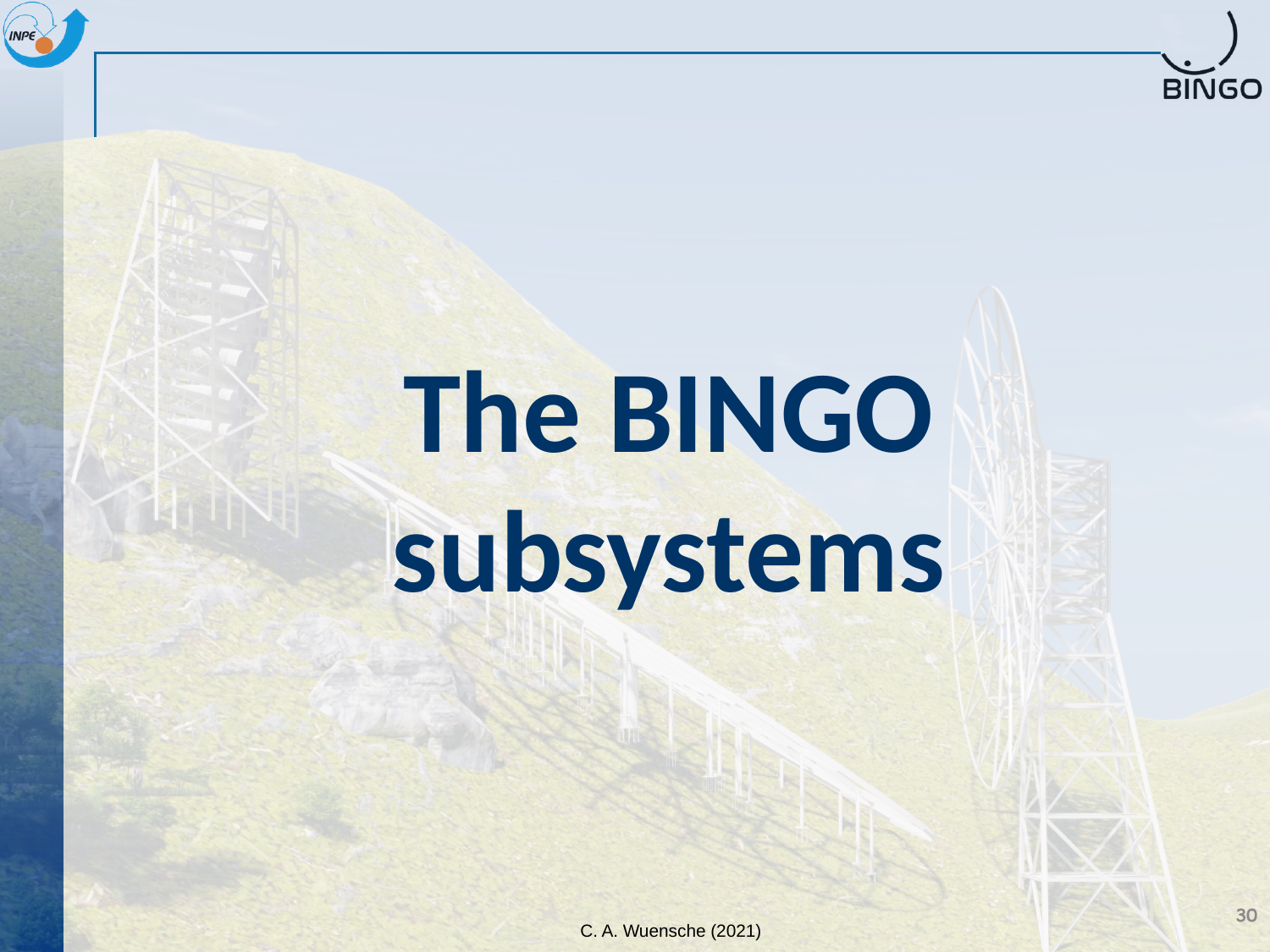

# The BINGO subsystems
30
C. A. Wuensche (2021)